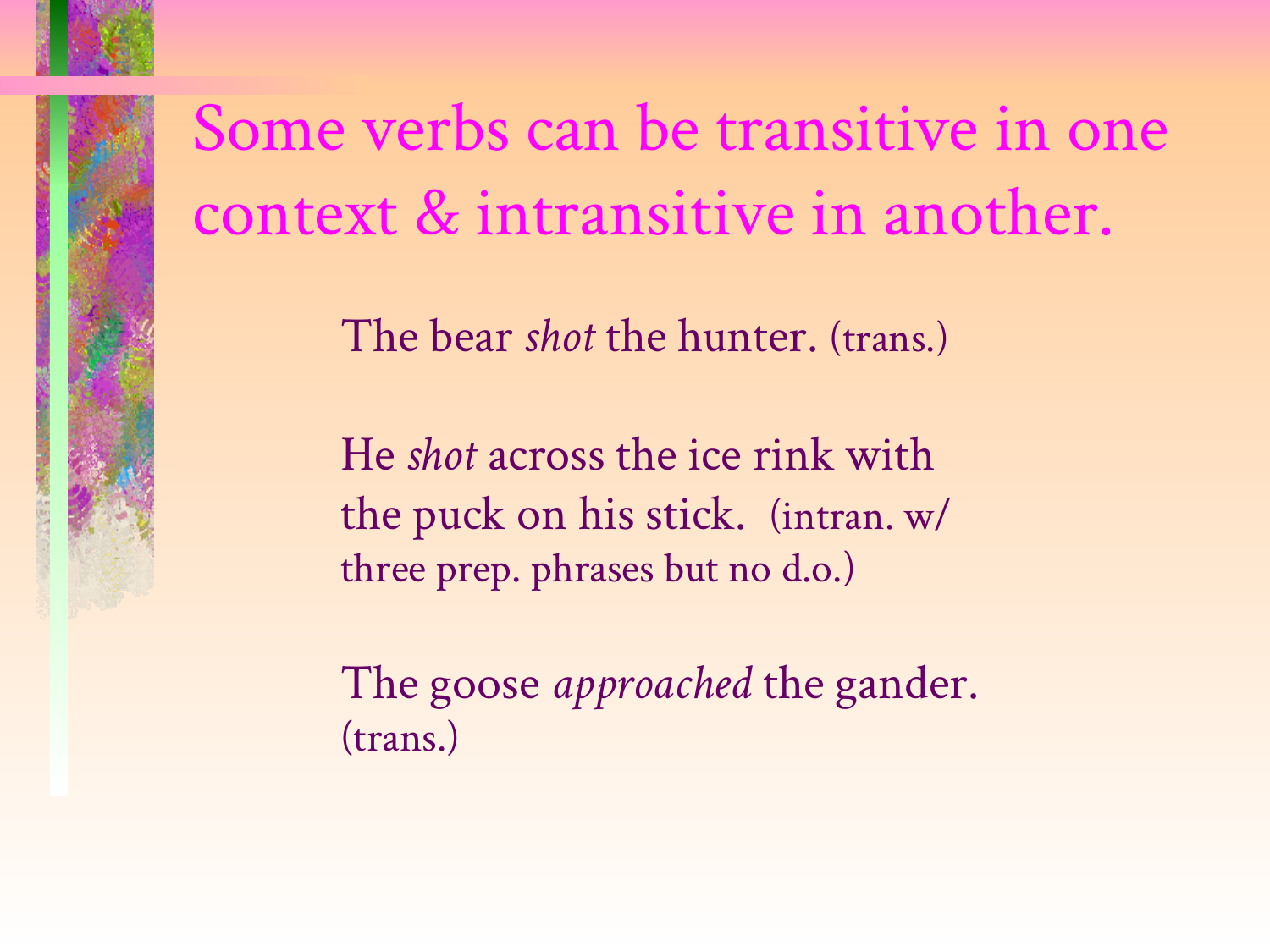

# Some verbs can be transitive in one context & intransitive in another.
The bear shot the hunter. (trans.)

He shot across the ice rink with the puck on his stick.  (intran. w/ three prep. phrases but no d.o.)

The goose approached the gander.  (trans.)